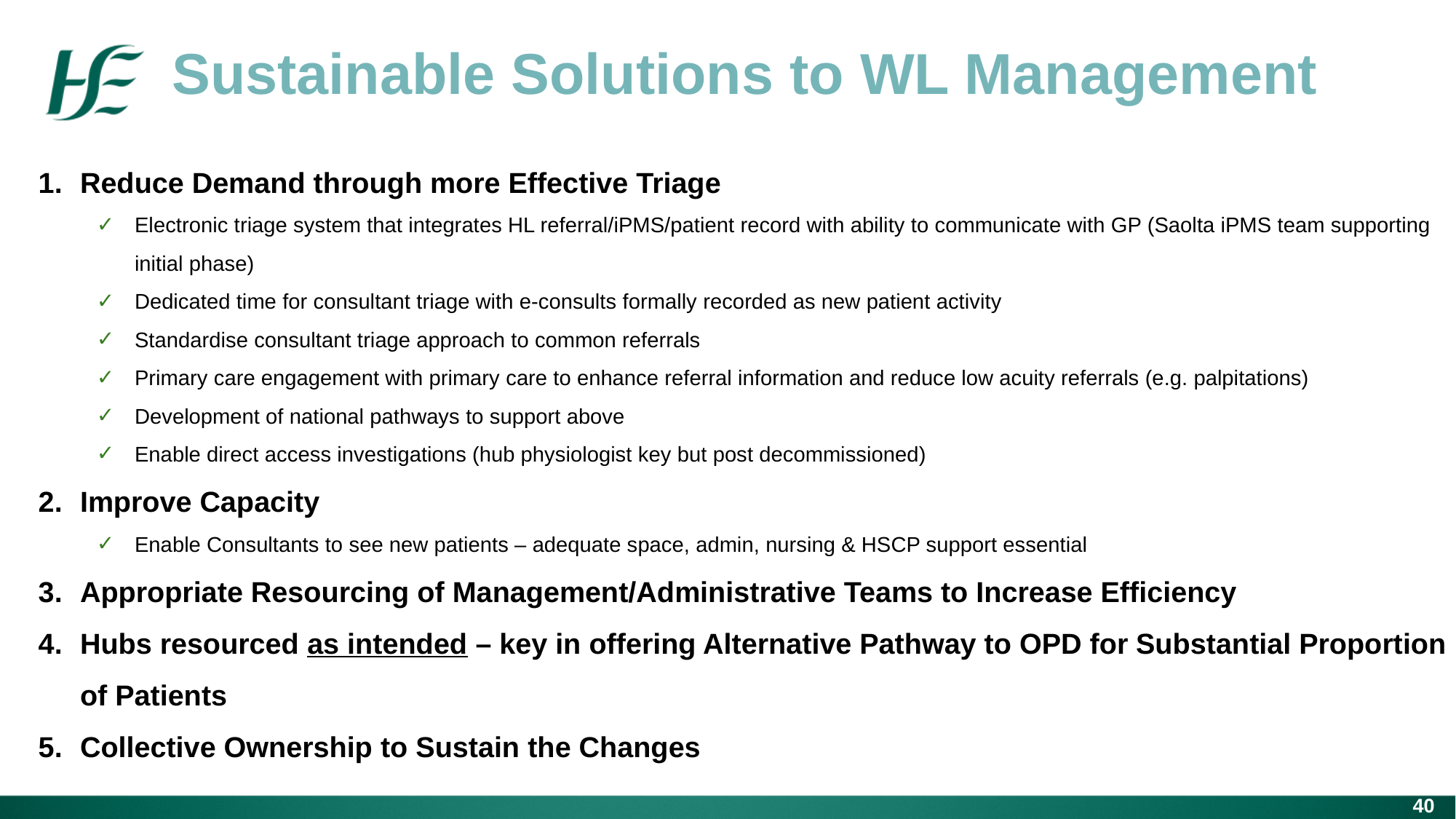

Sustainable Solutions to WL Management

Reduce Demand through more Effective Triage
Electronic triage system that integrates HL referral/iPMS/patient record with ability to communicate with GP (Saolta iPMS team supporting initial phase)
Dedicated time for consultant triage with e-consults formally recorded as new patient activity
Standardise consultant triage approach to common referrals
Primary care engagement with primary care to enhance referral information and reduce low acuity referrals (e.g. palpitations)
Development of national pathways to support above
Enable direct access investigations (hub physiologist key but post decommissioned)
Improve Capacity
Enable Consultants to see new patients – adequate space, admin, nursing & HSCP support essential
Appropriate Resourcing of Management/Administrative Teams to Increase Efficiency
Hubs resourced as intended – key in offering Alternative Pathway to OPD for Substantial Proportion of Patients
Collective Ownership to Sustain the Changes

40